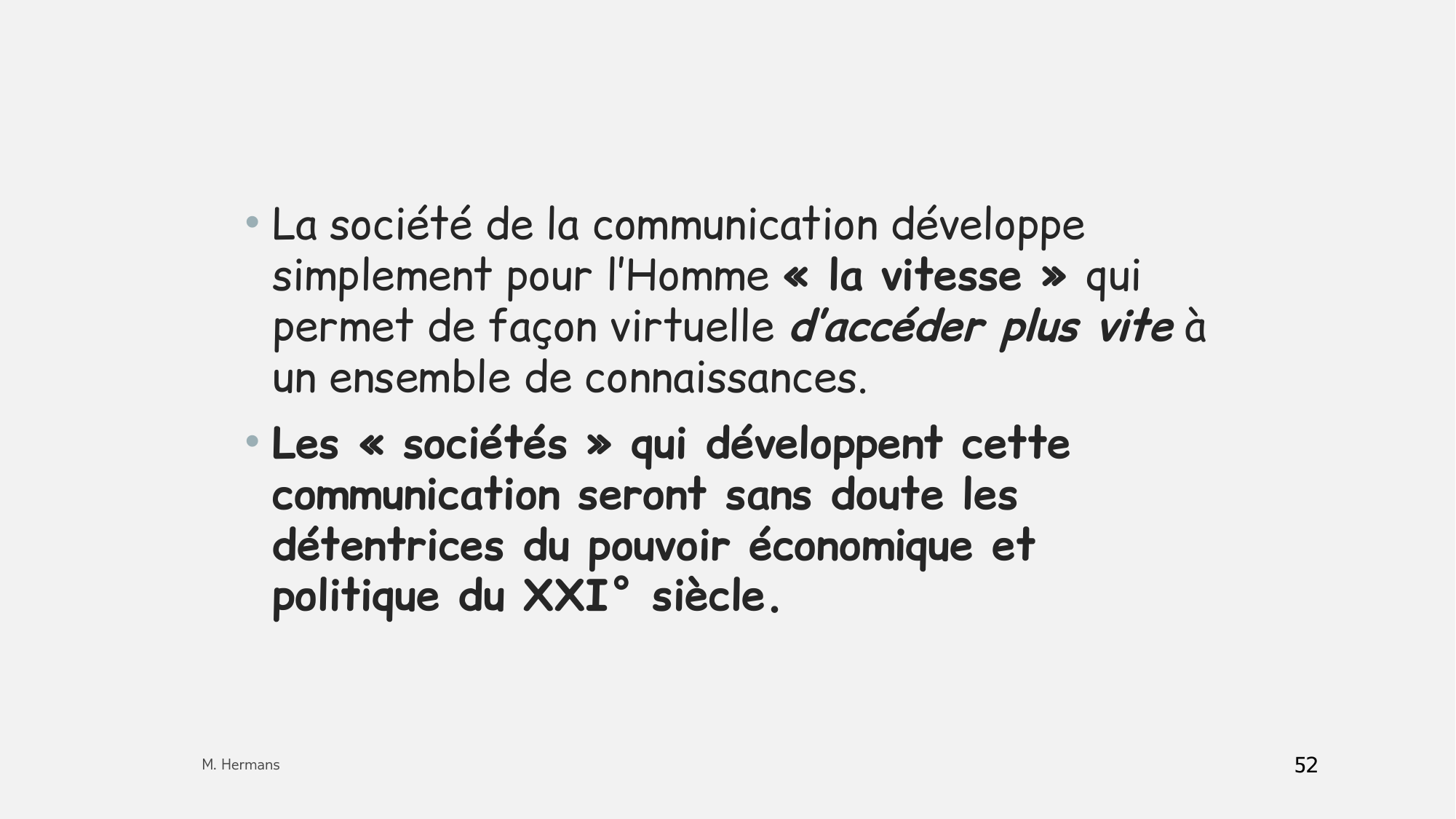

La société de la communication développe simplement pour l’Homme « la vitesse » qui permet de façon virtuelle d’accéder plus vite à un ensemble de connaissances.
Les « sociétés » qui développent cette communication seront sans doute les détentrices du pouvoir économique et politique du XXI° siècle.

52
M. Hermans